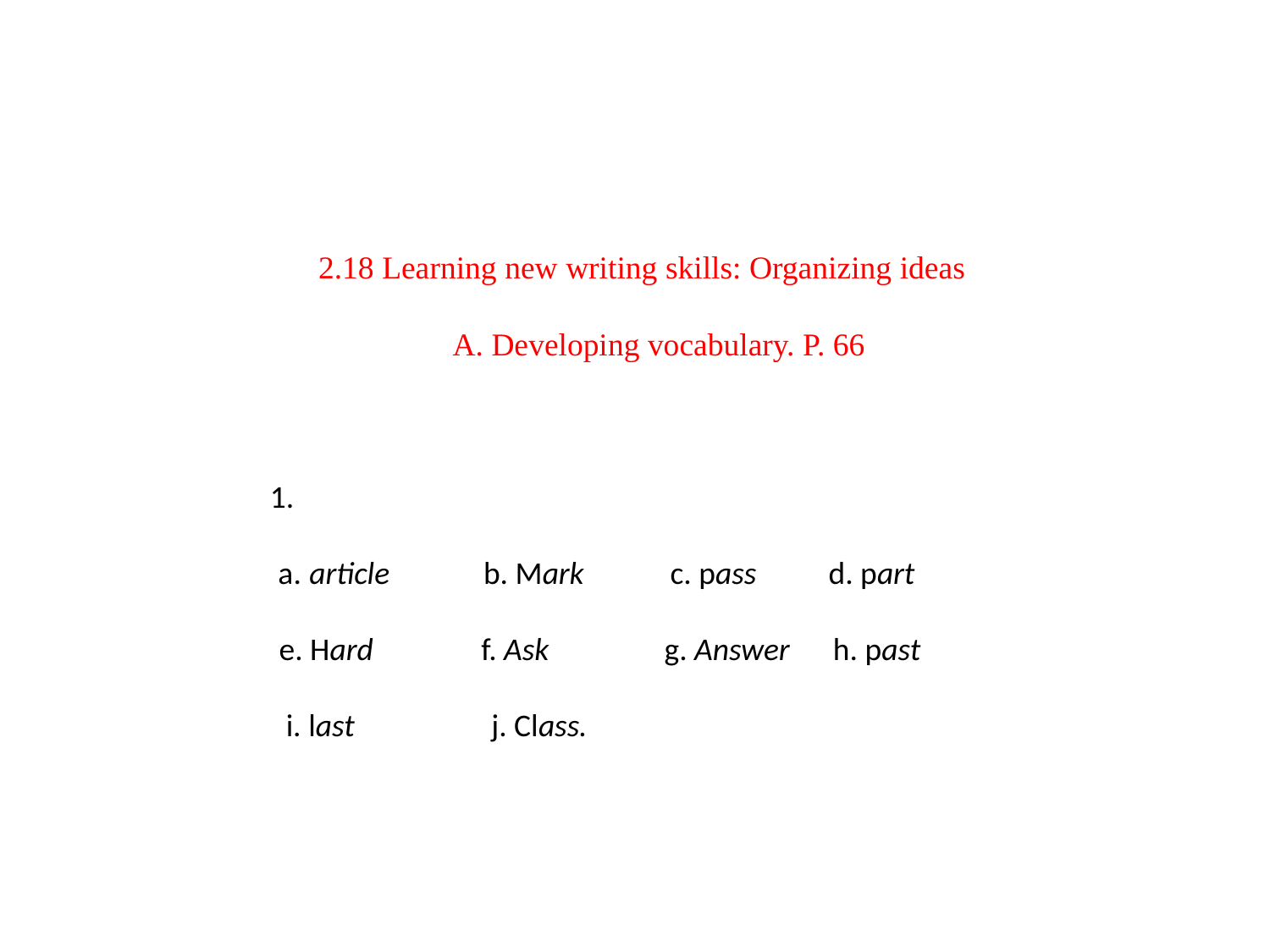

# 2.18 Learning new writing skills: Organizing ideas A. Developing vocabulary. P. 66 1. a. article             b. Mark            c. pass          d. part e. Hard               f. Ask                g. Answer      h. past i. last                   j. Class.